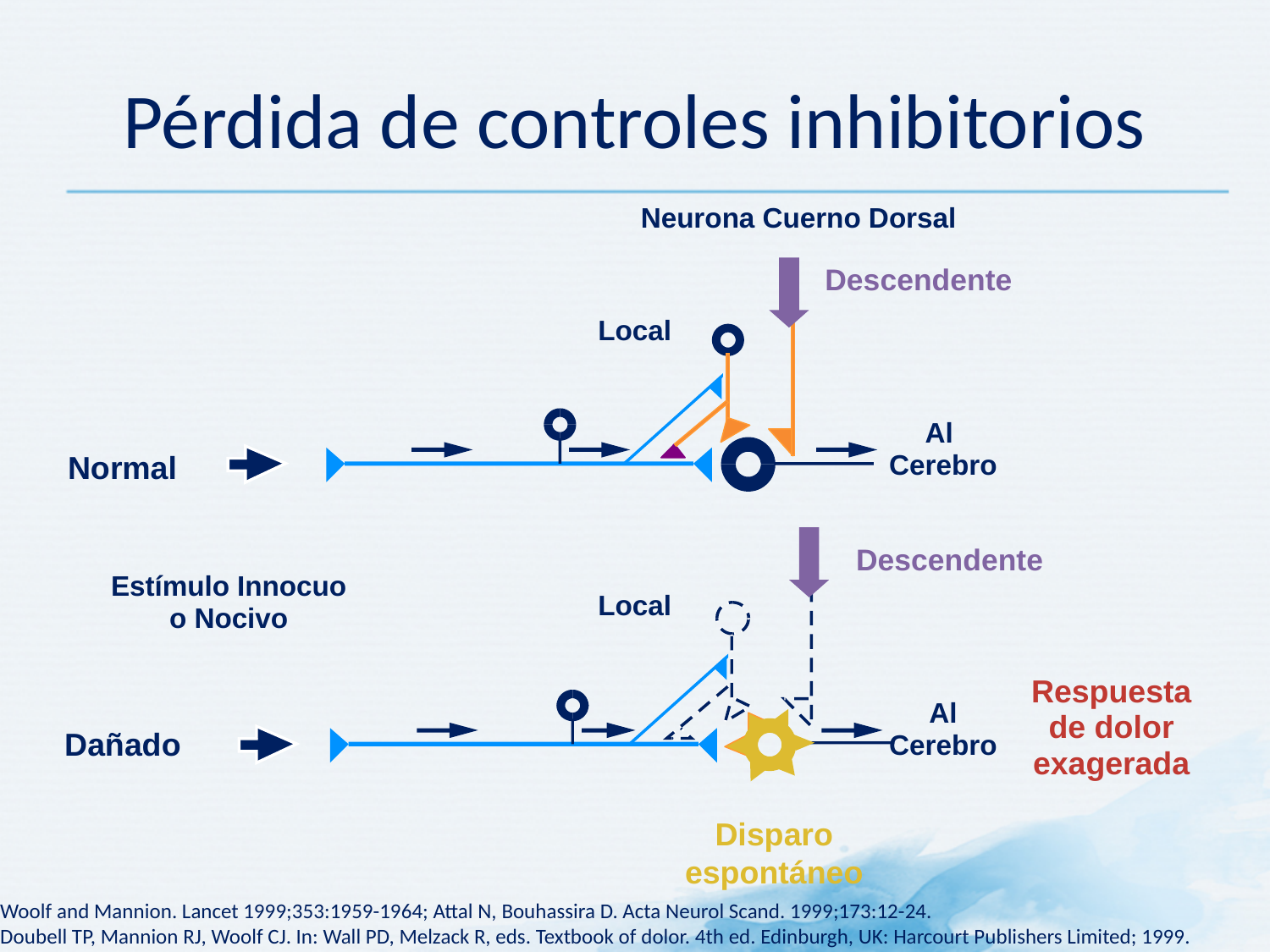

# Pérdida de controles inhibitorios
Neurona Cuerno Dorsal
Descendente

Local

Al
Cerebro

Normal

Descendente

Estímulo Innocuo o Nocivo
Local

Respuesta de dolor exagerada

Al
Cerebro

Dañado

Disparo espontáneo
Woolf and Mannion. Lancet 1999;353:1959-1964; Attal N, Bouhassira D. Acta Neurol Scand. 1999;173:12-24.
Doubell TP, Mannion RJ, Woolf CJ. In: Wall PD, Melzack R, eds. Textbook of dolor. 4th ed. Edinburgh, UK: Harcourt Publishers Limited; 1999.